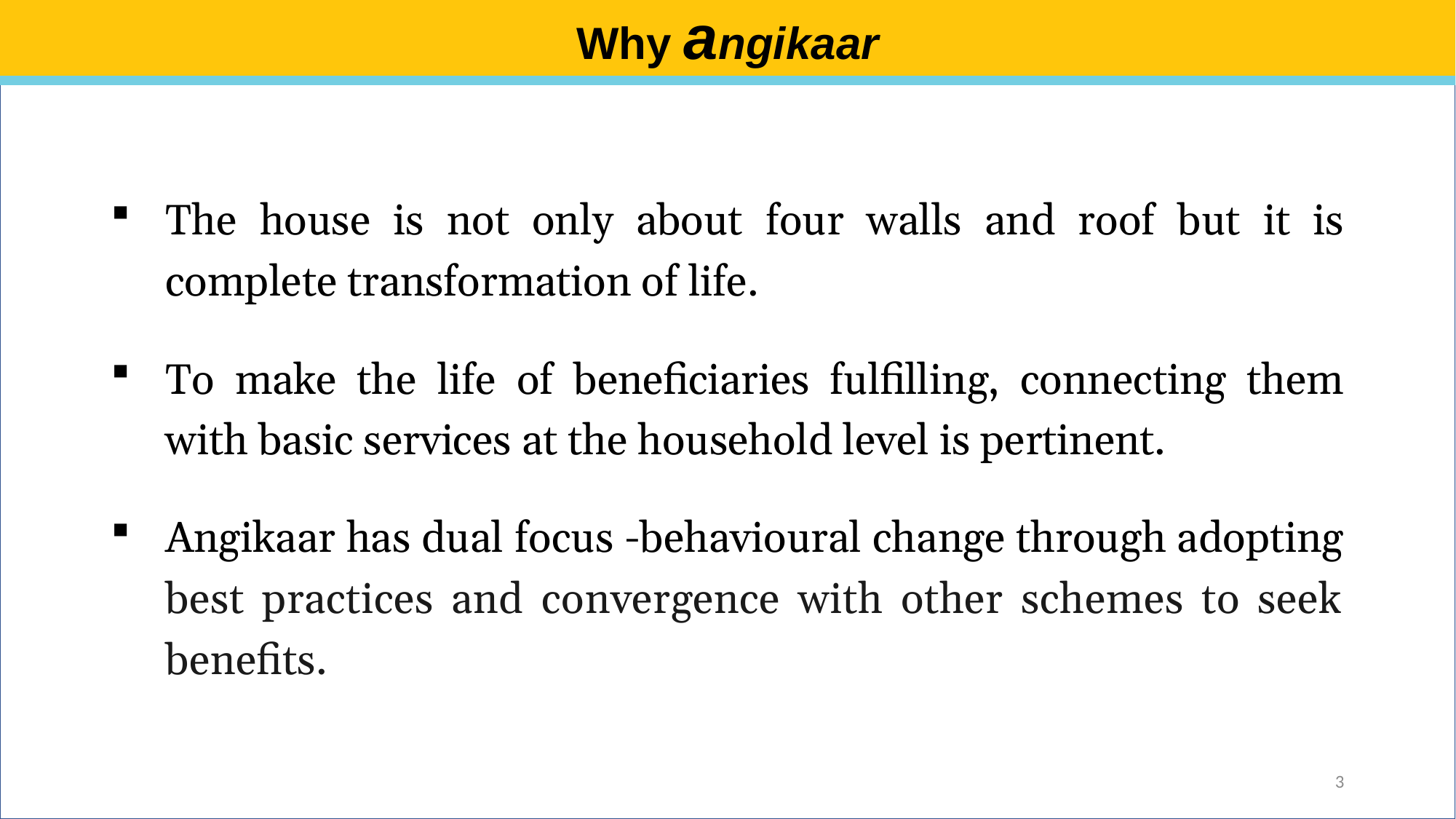

Why angikaar
The house is not only about four walls and roof but it is complete transformation of life.
To make the life of beneficiaries fulfilling, connecting them with basic services at the household level is pertinent.
Angikaar has dual focus -behavioural change through adopting best practices and convergence with other schemes to seek benefits.
3